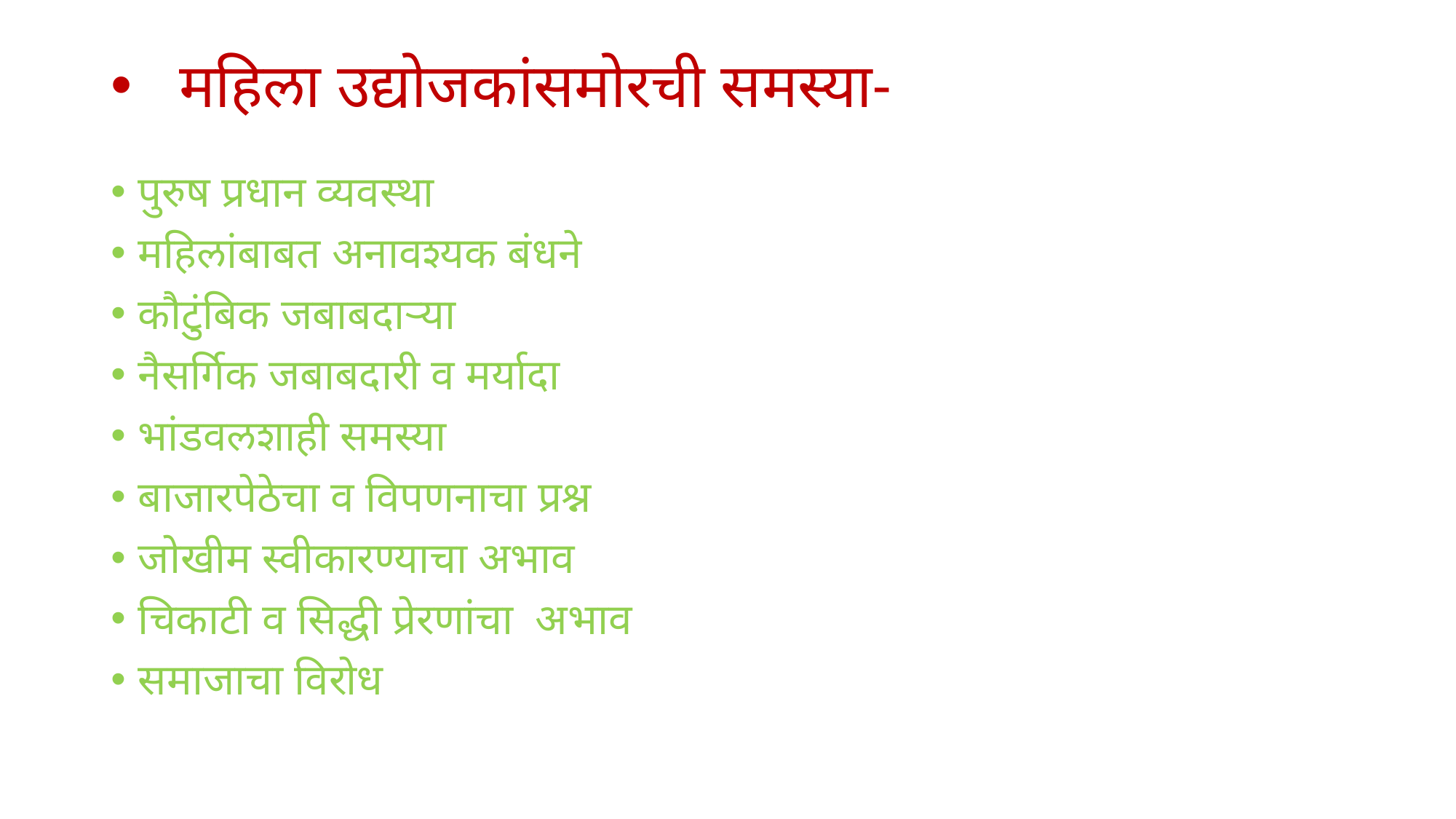

# महिला उद्योजकांसमोरची समस्या-
पुरुष प्रधान व्यवस्था
महिलांबाबत अनावश्यक बंधने
कौटुंबिक जबाबदार्‍या
नैसर्गिक जबाबदारी व मर्यादा
भांडवलशाही समस्या
बाजारपेठेचा व विपणनाचा प्रश्न
जोखीम स्वीकारण्याचा अभाव
चिकाटी व सिद्धी प्रेरणांचा  अभाव
समाजाचा विरोध